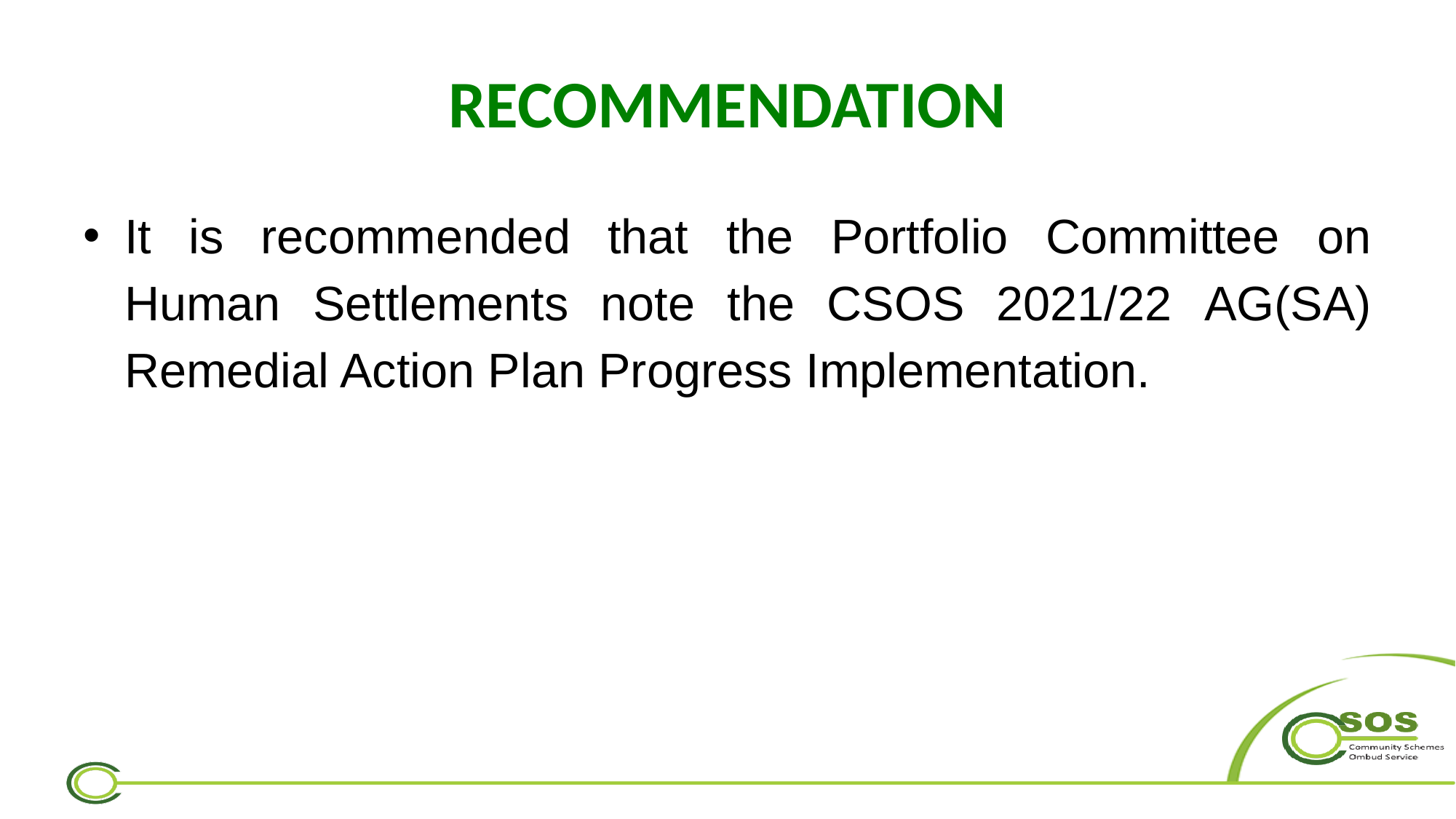

# RECOMMENDATION
It is recommended that the Portfolio Committee on Human Settlements note the CSOS 2021/22 AG(SA) Remedial Action Plan Progress Implementation.